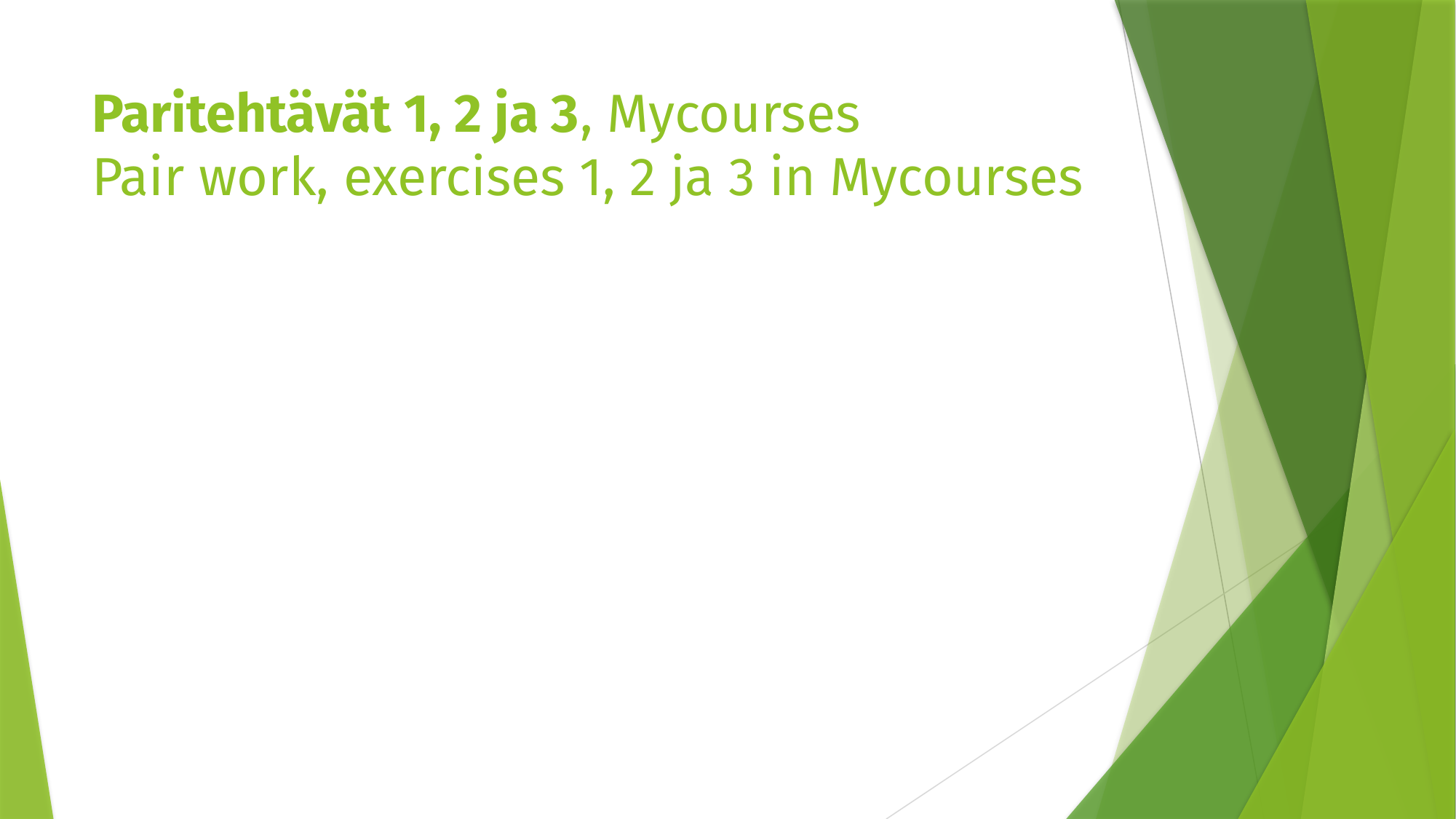

# Paritehtävät 1, 2 ja 3, Mycourses Pair work, exercises 1, 2 ja 3 in Mycourses